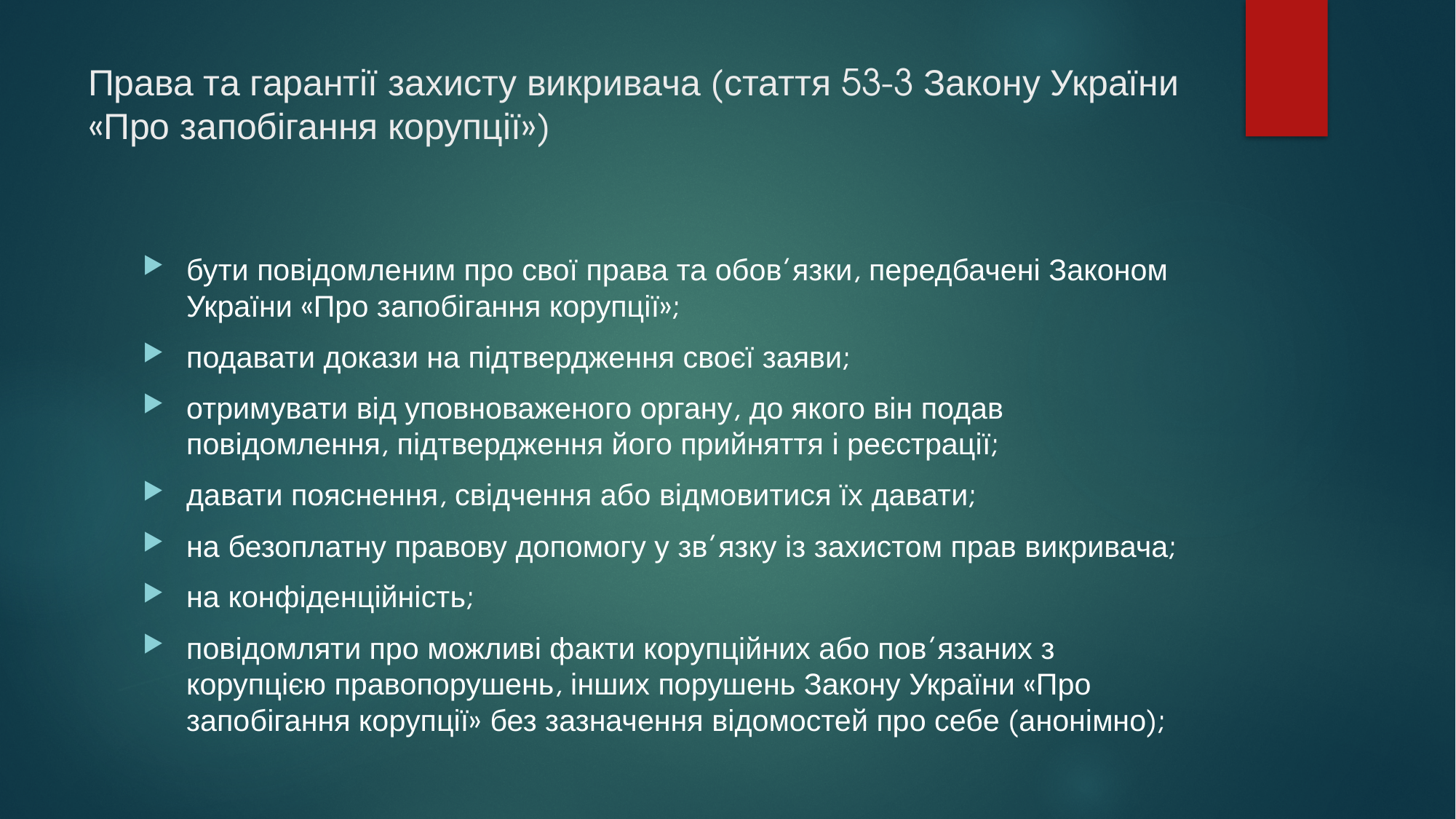

# Права та гарантії захисту викривача (стаття 53-3 Закону України «Про запобігання корупції»)
бути повідомленим про свої права та обов’язки, передбачені Законом України «Про запобігання корупції»;
подавати докази на підтвердження своєї заяви;
отримувати від уповноваженого органу, до якого він подав повідомлення, підтвердження його прийняття і реєстрації;
давати пояснення, свідчення або відмовитися їх давати;
на безоплатну правову допомогу у зв’язку із захистом прав викривача;
на конфіденційність;
повідомляти про можливі факти корупційних або пов’язаних з корупцією правопорушень, інших порушень Закону України «Про запобігання корупції» без зазначення відомостей про себе (анонімно);